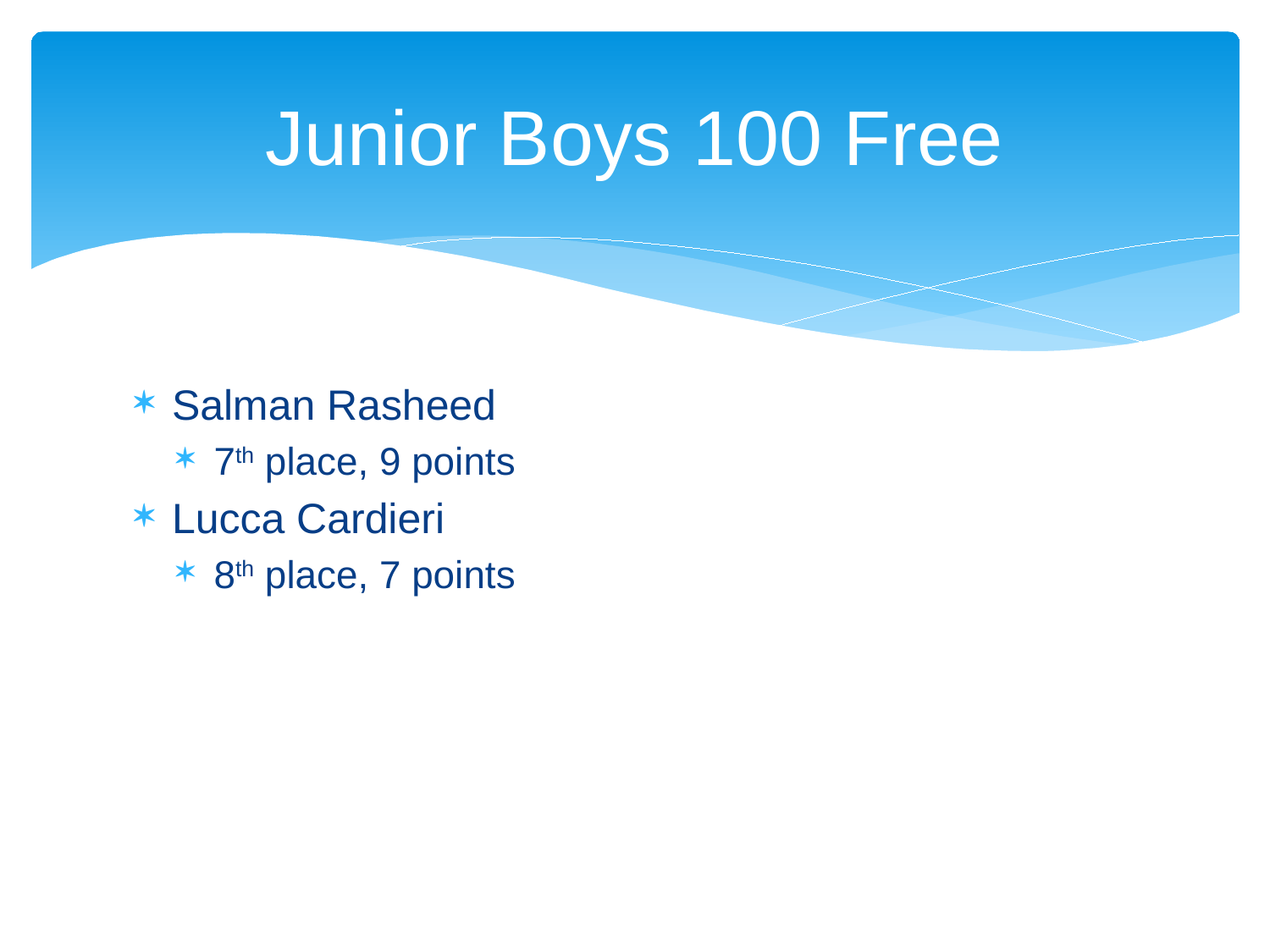

# Junior Boys 100 Free
Salman Rasheed
7th place, 9 points
Lucca Cardieri
8th place, 7 points